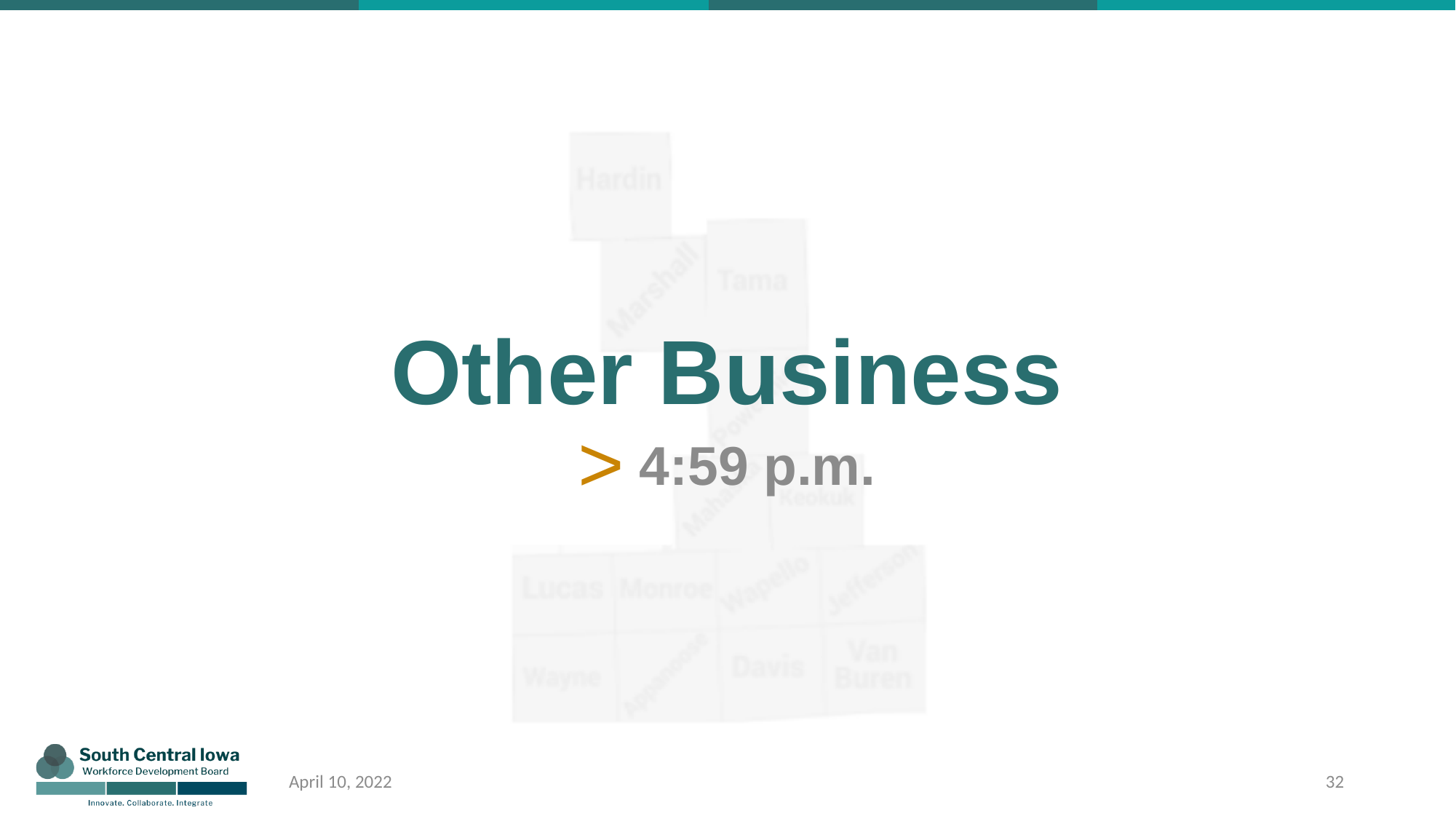

# Other Business
 4:59 p.m.
April 10, 2022
32